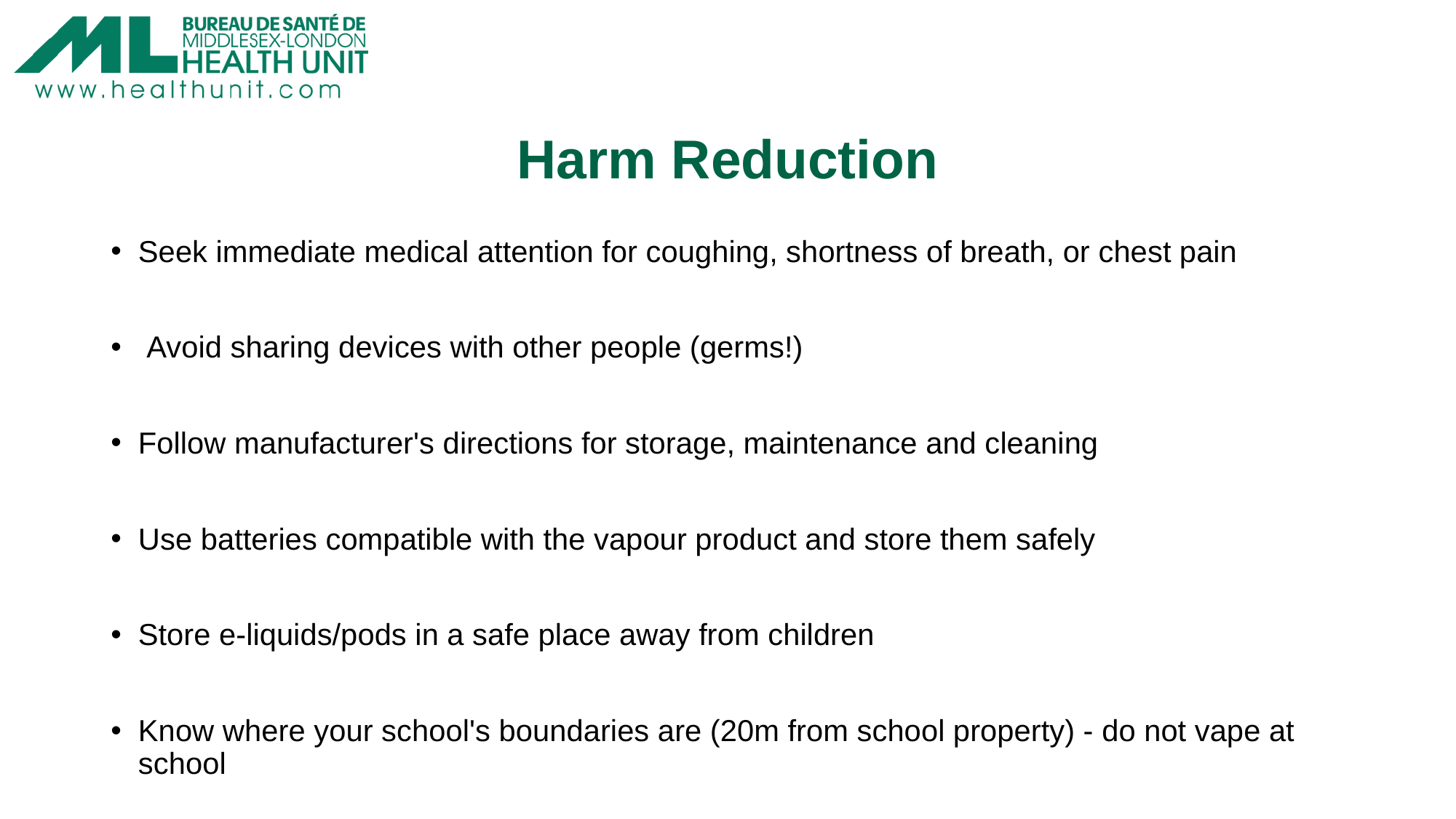

# Harm Reduction
Seek immediate medical attention for coughing, shortness of breath, or chest pain

 Avoid sharing devices with other people (germs!)

Follow manufacturer's directions for storage, maintenance and cleaning

Use batteries compatible with the vapour product and store them safely

Store e-liquids/pods in a safe place away from children

Know where your school's boundaries are (20m from school property) - do not vape at school